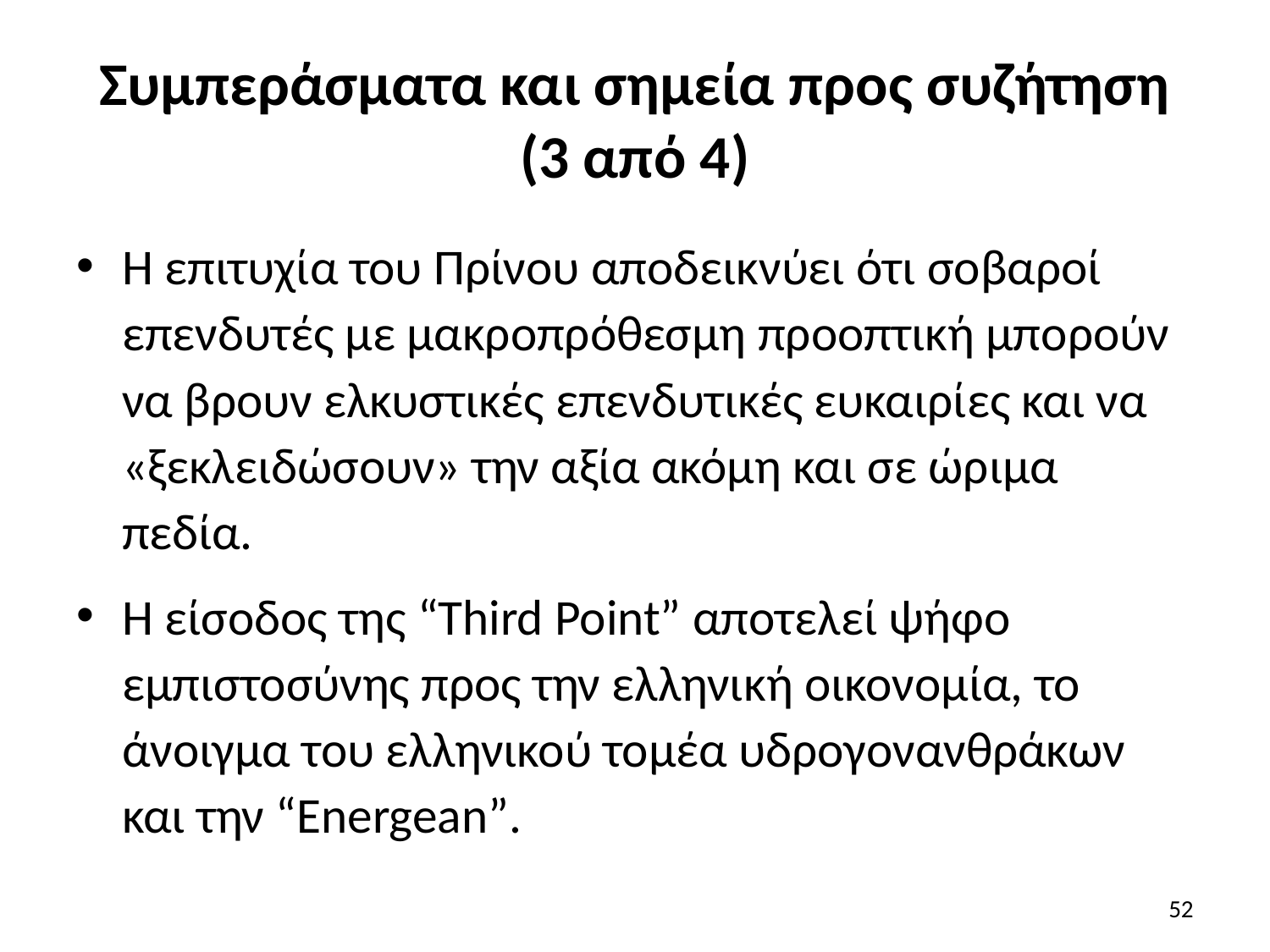

# Συμπεράσματα και σημεία προς συζήτηση (3 από 4)
Η επιτυχία του Πρίνου αποδεικνύει ότι σοβαροί επενδυτές με μακροπρόθεσμη προοπτική μπορούν να βρουν ελκυστικές επενδυτικές ευκαιρίες και να «ξεκλειδώσουν» την αξία ακόμη και σε ώριμα πεδία.
Η είσοδος της “Third Point” αποτελεί ψήφο εμπιστοσύνης προς την ελληνική οικονομία, το άνοιγμα του ελληνικού τομέα υδρογονανθράκων και την “Energean”.

52